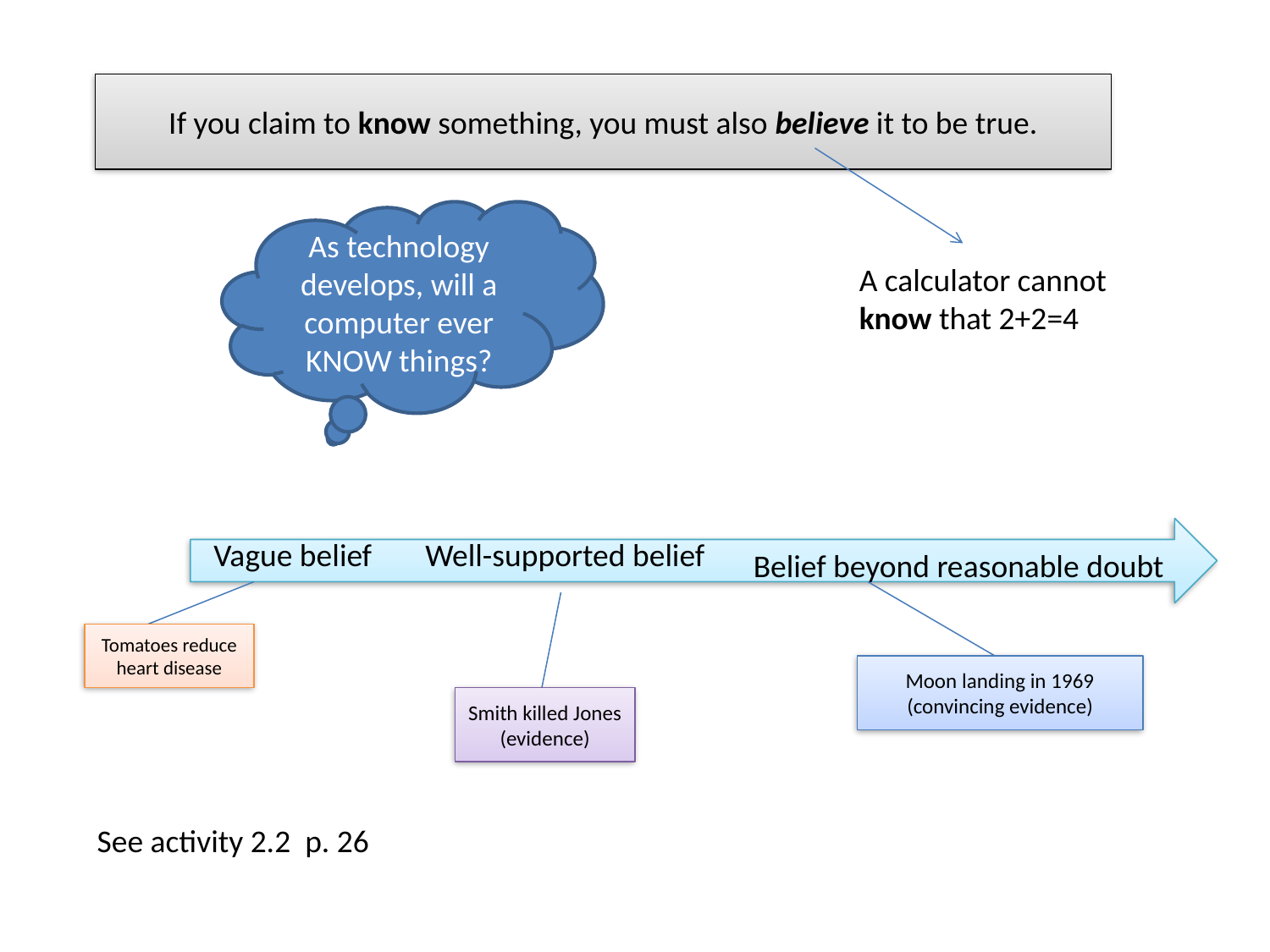

If you claim to know something, you must also believe it to be true.
As technology develops, will a computer ever KNOW things?
A calculator cannot know that 2+2=4

Vague belief
Well-supported belief
Belief beyond reasonable doubt
Tomatoes reduce heart disease
Moon landing in 1969 (convincing evidence)
Smith killed Jones (evidence)
See activity 2.2  p. 26